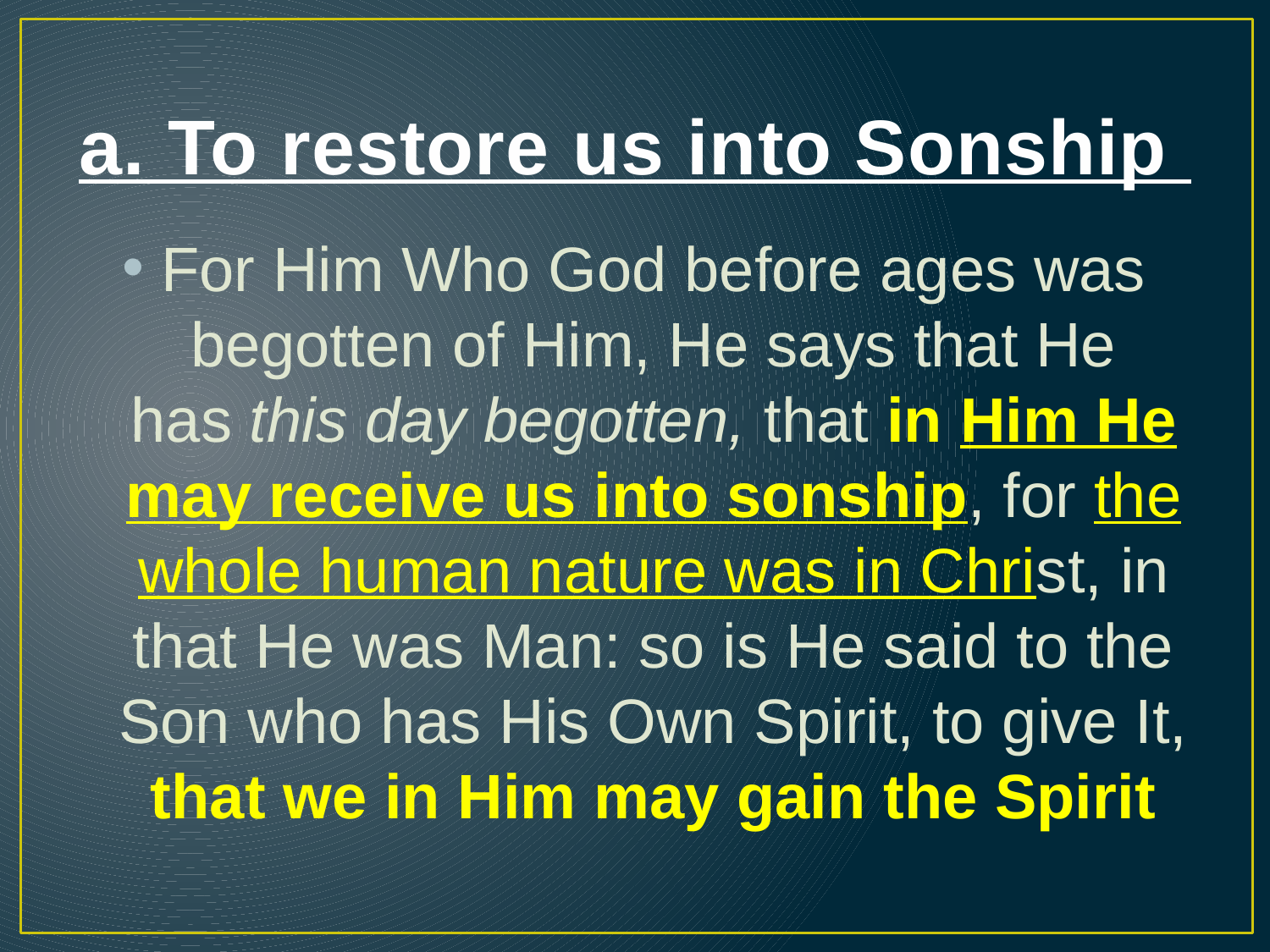

# a. To restore us into Sonship
For Him Who God before ages was begotten of Him, He says that He has this day begotten, that in Him He may receive us into sonship, for the whole human nature was in Christ, in that He was Man: so is He said to the Son who has His Own Spirit, to give It, that we in Him may gain the Spirit